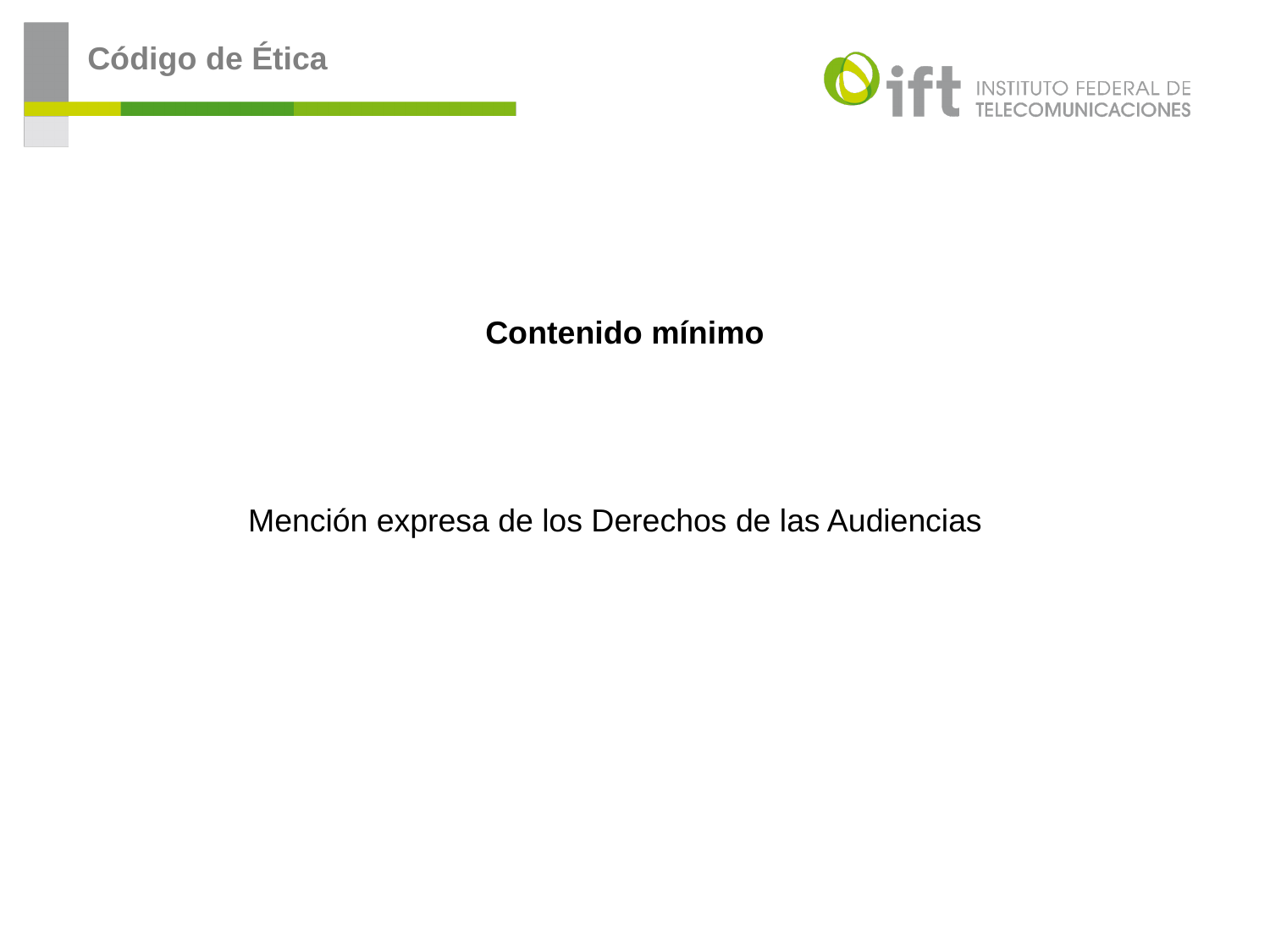

Código de Ética
Contenido mínimo

Mención expresa de los Derechos de las Audiencias